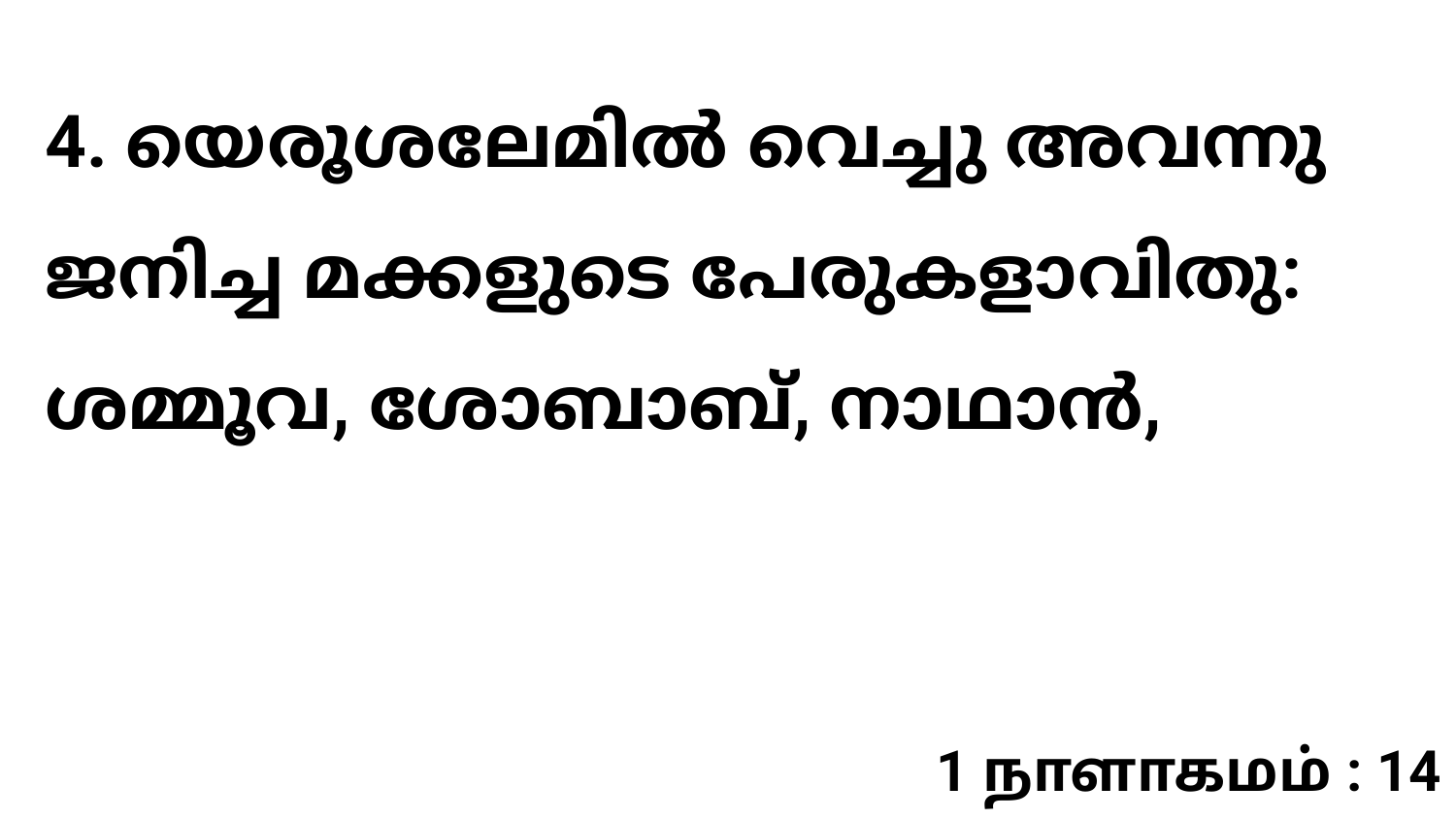

4. യെരൂശലേമിൽ വെച്ചു അവന്നു ജനിച്ച മക്കളുടെ പേരുകളാവിതു: ശമ്മൂവ, ശോബാബ്, നാഥാൻ,
1 நாளாகமம் : 14